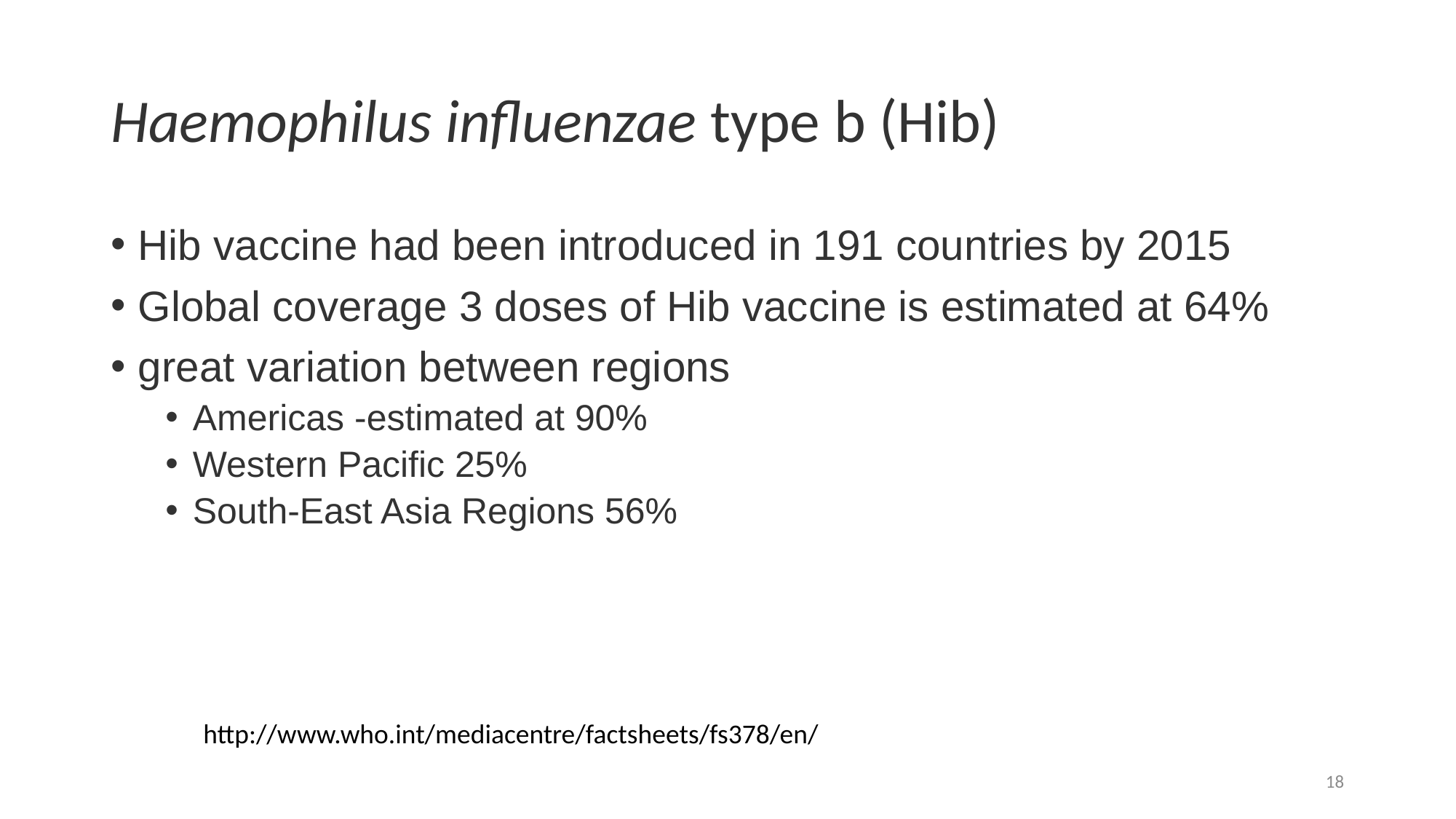

# Haemophilus influenzae type b (Hib)
Hib vaccine had been introduced in 191 countries by 2015
Global coverage 3 doses of Hib vaccine is estimated at 64%
great variation between regions
Americas -estimated at 90%
Western Pacific 25%
South-East Asia Regions 56%

http://www.who.int/mediacentre/factsheets/fs378/en/
18